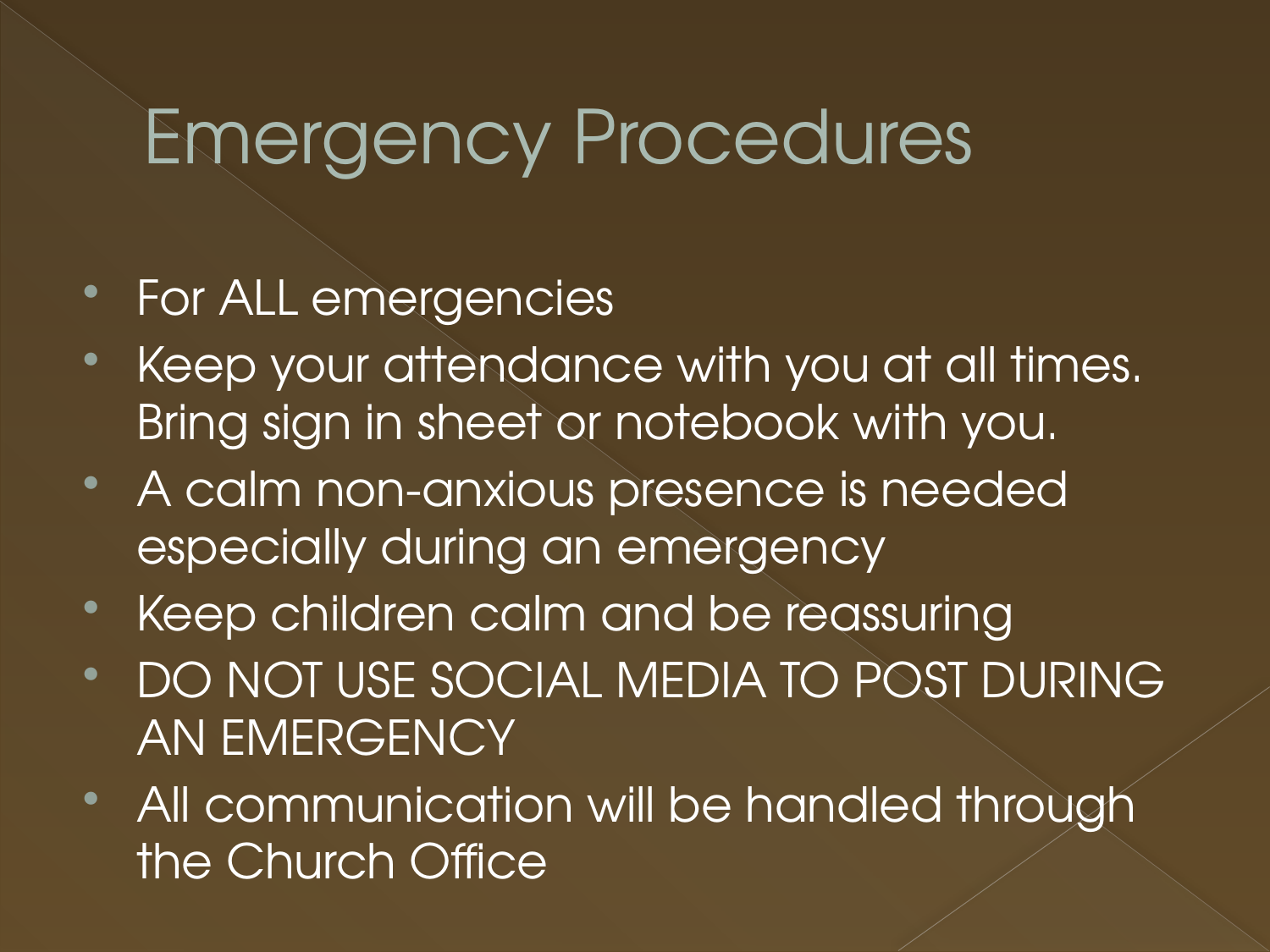

# Emergency Procedures
For ALL emergencies
Keep your attendance with you at all times. Bring sign in sheet or notebook with you.
A calm non-anxious presence is needed especially during an emergency
Keep children calm and be reassuring
DO NOT USE SOCIAL MEDIA TO POST DURING AN EMERGENCY
All communication will be handled through the Church Office